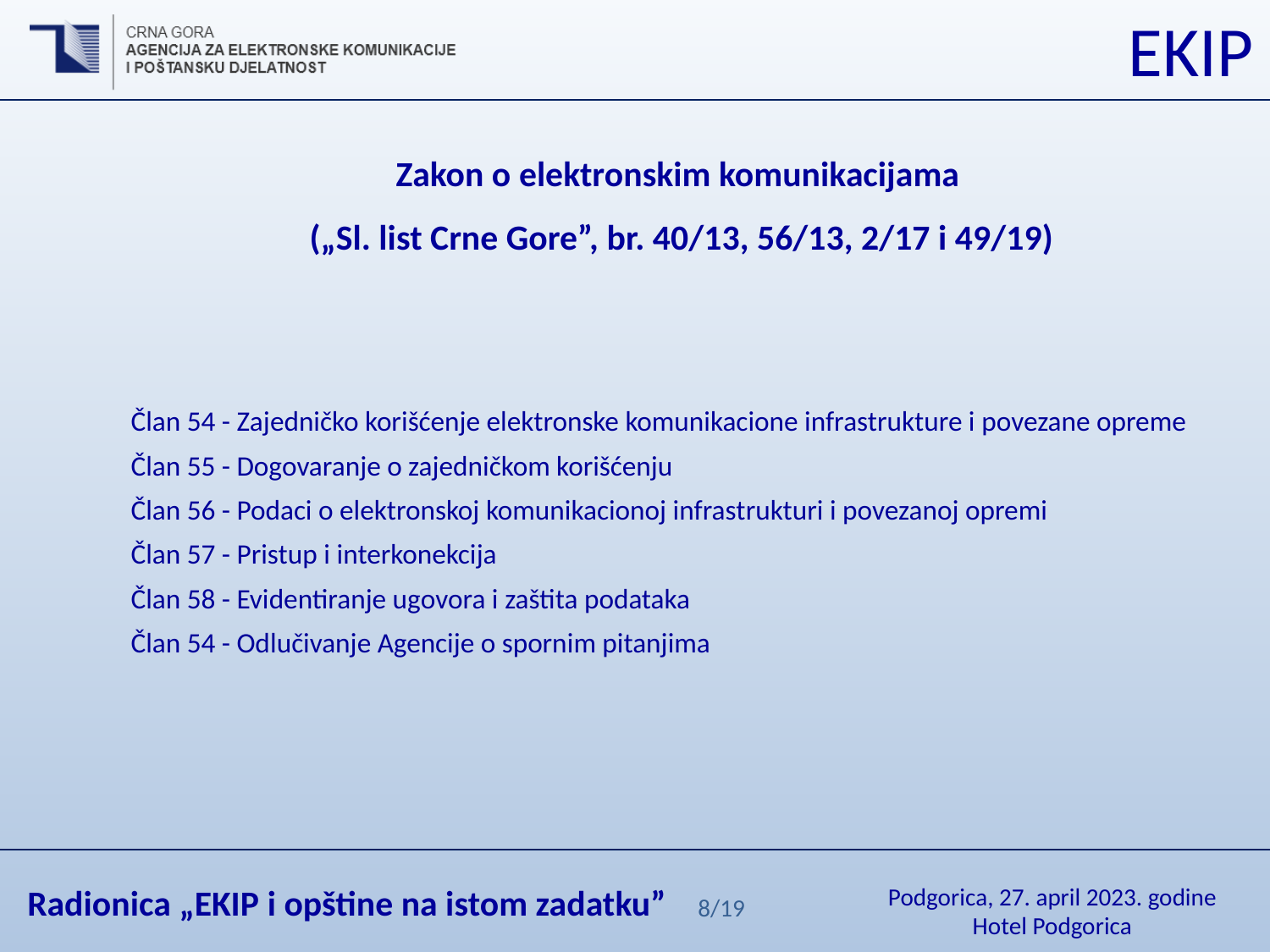

Zakon o elektronskim komunikacijama
(„Sl. list Crne Gore”, br. 40/13, 56/13, 2/17 i 49/19)

Član 54 - Zajedničko korišćenje elektronske komunikacione infrastrukture i povezane opreme
Član 55 - Dogovaranje o zajedničkom korišćenju
Član 56 - Podaci o elektronskoj komunikacionoj infrastrukturi i povezanoj opremi
Član 57 - Pristup i interkonekcija
Član 58 - Evidentiranje ugovora i zaštita podataka
Član 54 - Odlučivanje Agencije o spornim pitanjima

8/19